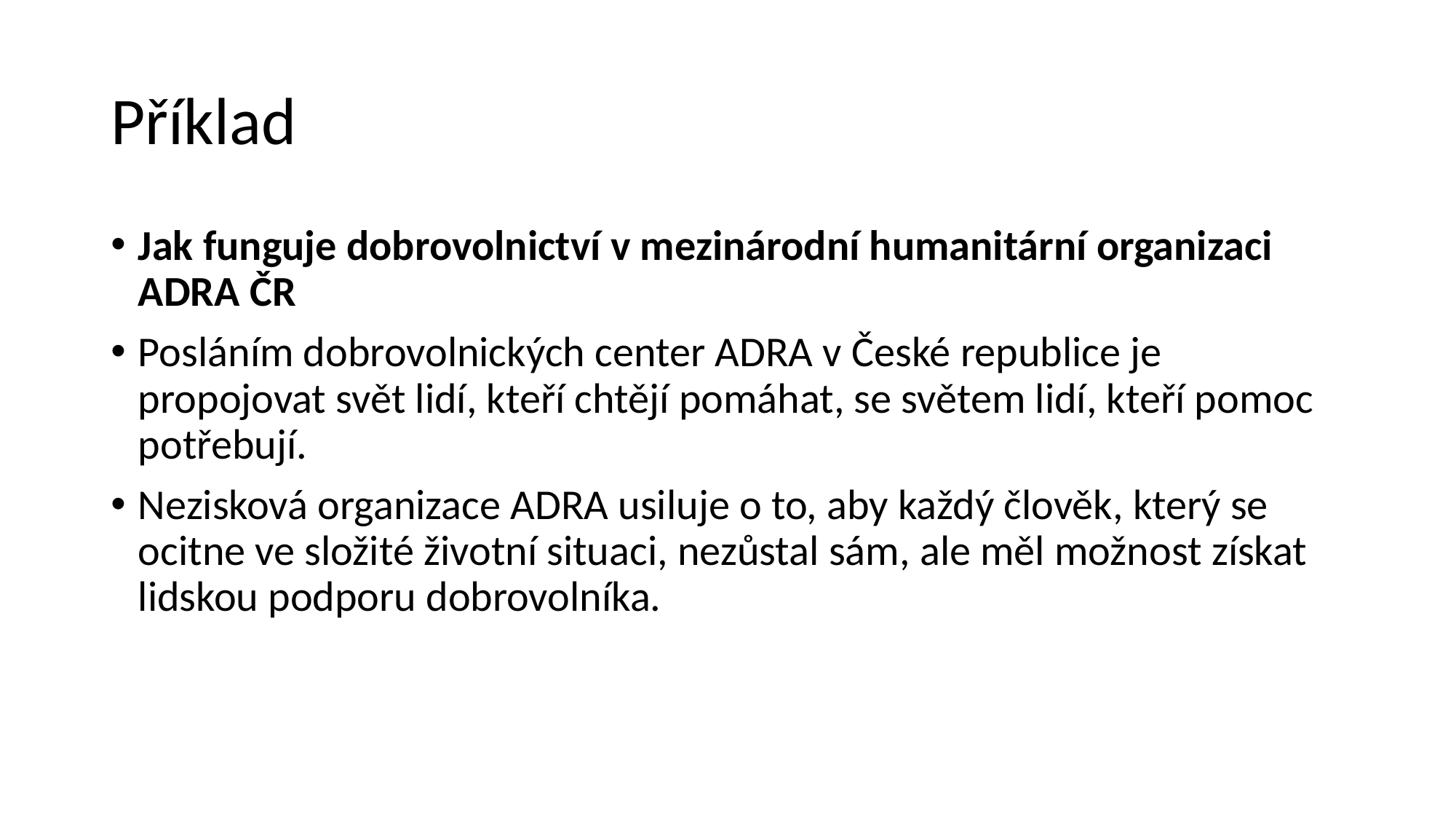

# Příklad
Jak funguje dobrovolnictví v mezinárodní humanitární organizaci ADRA ČR
Posláním dobrovolnických center ADRA v České republice je propojovat svět lidí, kteří chtějí pomáhat, se světem lidí, kteří pomoc potřebují.
Nezisková organizace ADRA usiluje o to, aby každý člověk, který se ocitne ve složité životní situaci, nezůstal sám, ale měl možnost získat lidskou podporu dobrovolníka.